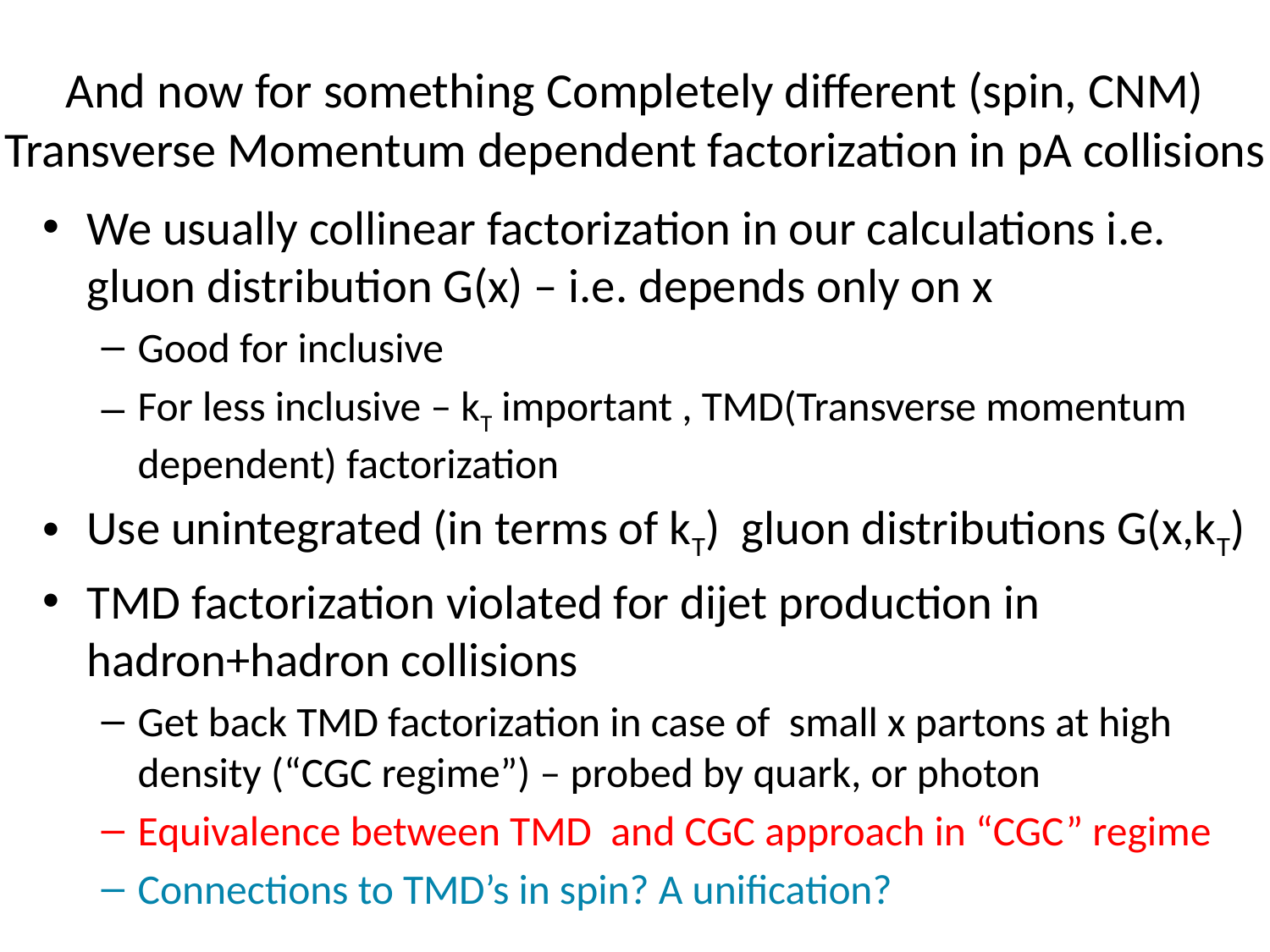

# And now for something Completely different (spin, CNM) Transverse Momentum dependent factorization in pA collisions
We usually collinear factorization in our calculations i.e. gluon distribution G(x) – i.e. depends only on x
Good for inclusive
For less inclusive – kT important , TMD(Transverse momentum dependent) factorization
Use unintegrated (in terms of kT)  gluon distributions G(x,kT)
TMD factorization violated for dijet production in hadron+hadron collisions
Get back TMD factorization in case of  small x partons at high density (“CGC regime”) – probed by quark, or photon
Equivalence between TMD  and CGC approach in “CGC” regime
Connections to TMD’s in spin? A unification?